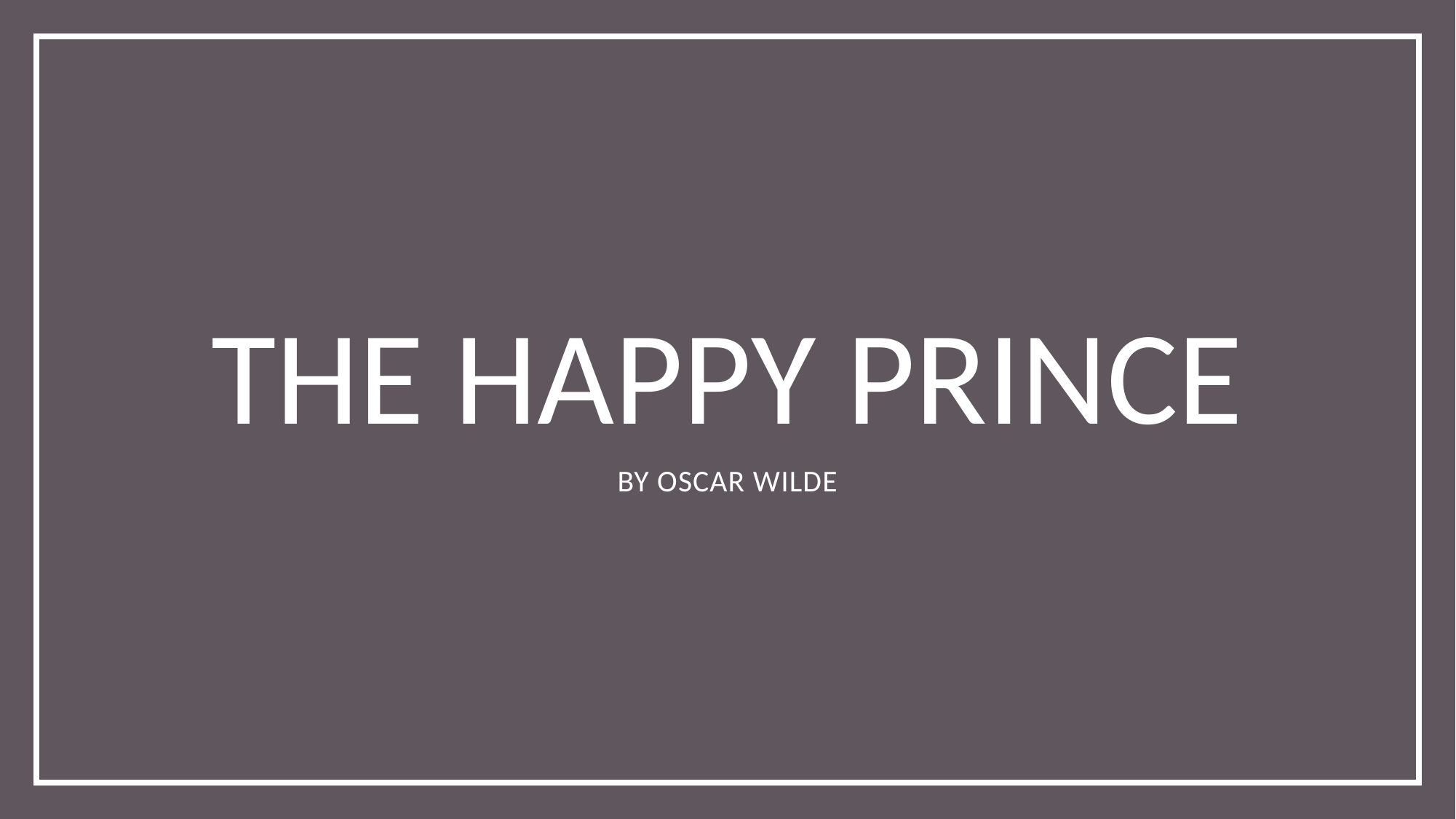

# THE HAPPY PRINCE
BY oscar wilde